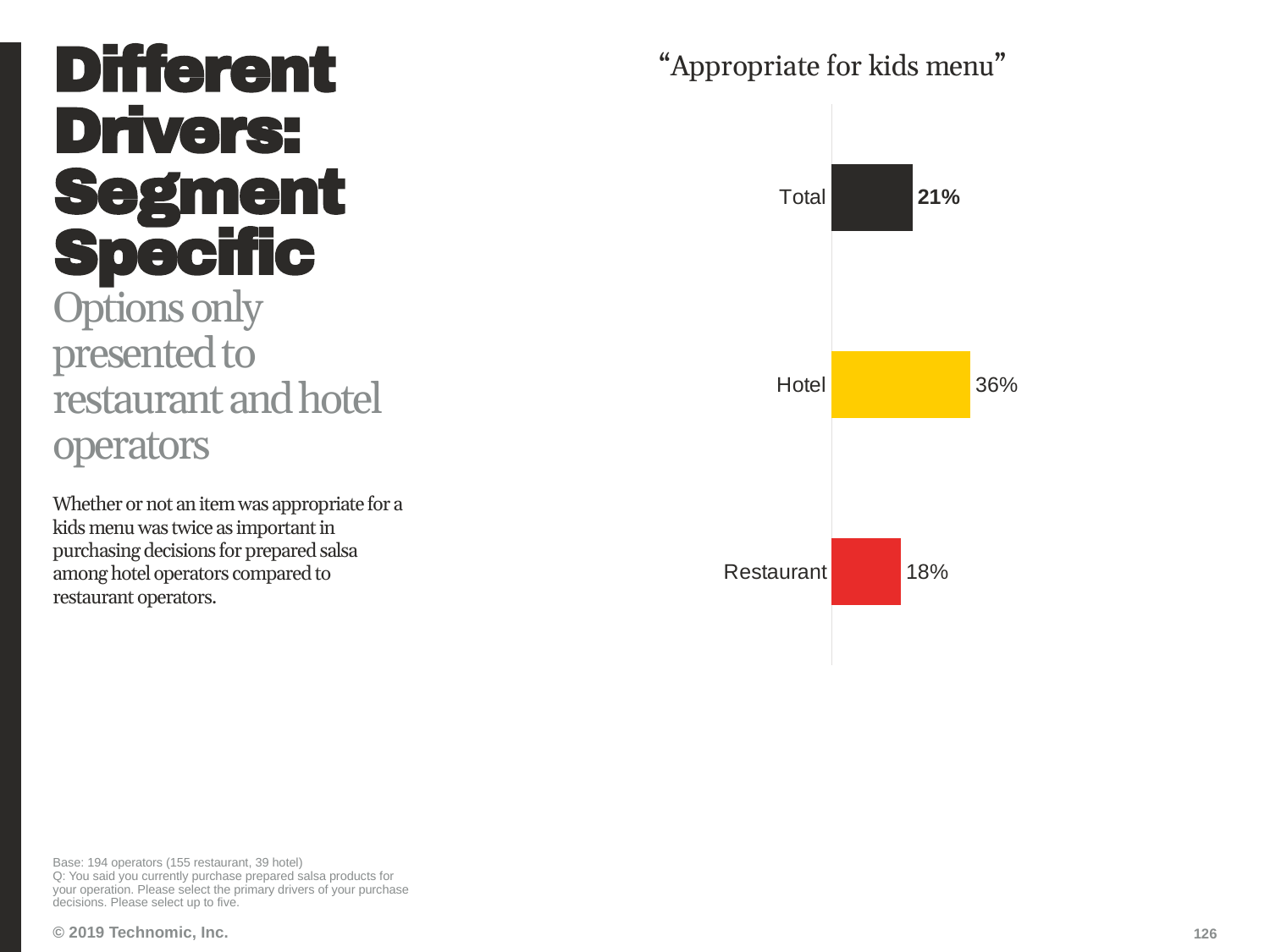

# Different Drivers: Segment Specific

### Chart: “Appropriate for kids menu”

| Category | Total |
|---|---|
| Total | 0.21 |
| Hotel | 0.36 |
| Restaurant | 0.18 |
Options only presented to
restaurant and hotel operators

Whether or not an item was appropriate for a kids menu was twice as important in purchasing decisions for prepared salsa among hotel operators compared to restaurant operators.

Base: 194 operators (155 restaurant, 39 hotel)
Q: You said you currently purchase prepared salsa products for your operation. Please select the primary drivers of your purchase decisions. Please select up to five.
126